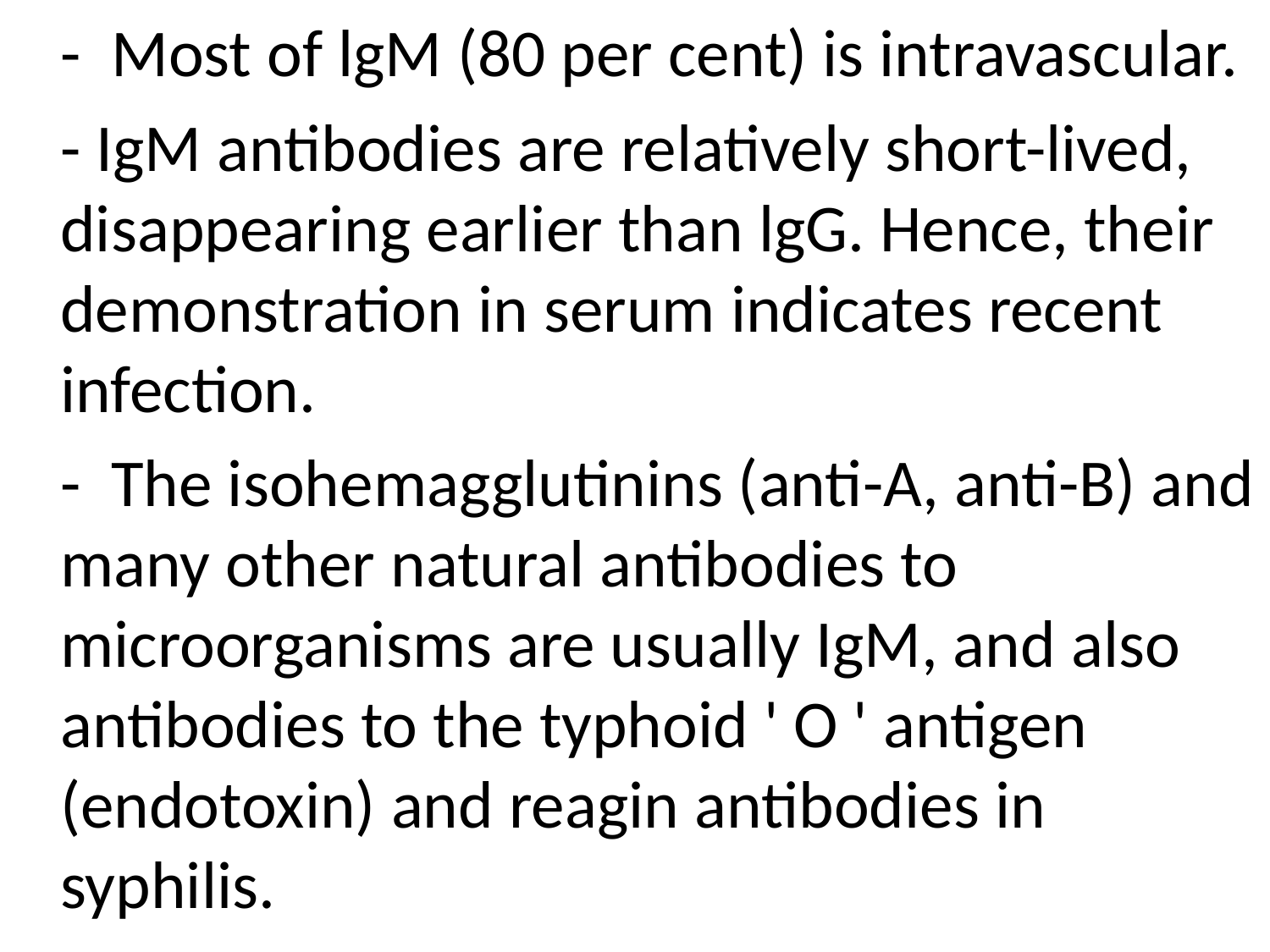

-  Most of lgM (80 per cent) is intravascular.
	- IgM antibodies are relatively short-lived, disappearing earlier than lgG. Hence, their demonstration in serum indicates recent infection.
	-  The isohemagglutinins (anti-A, anti-B) and many other natural antibodies to microorganisms are usually IgM, and also antibodies to the typhoid ' O ' antigen (endotoxin) and reagin antibodies in syphilis.